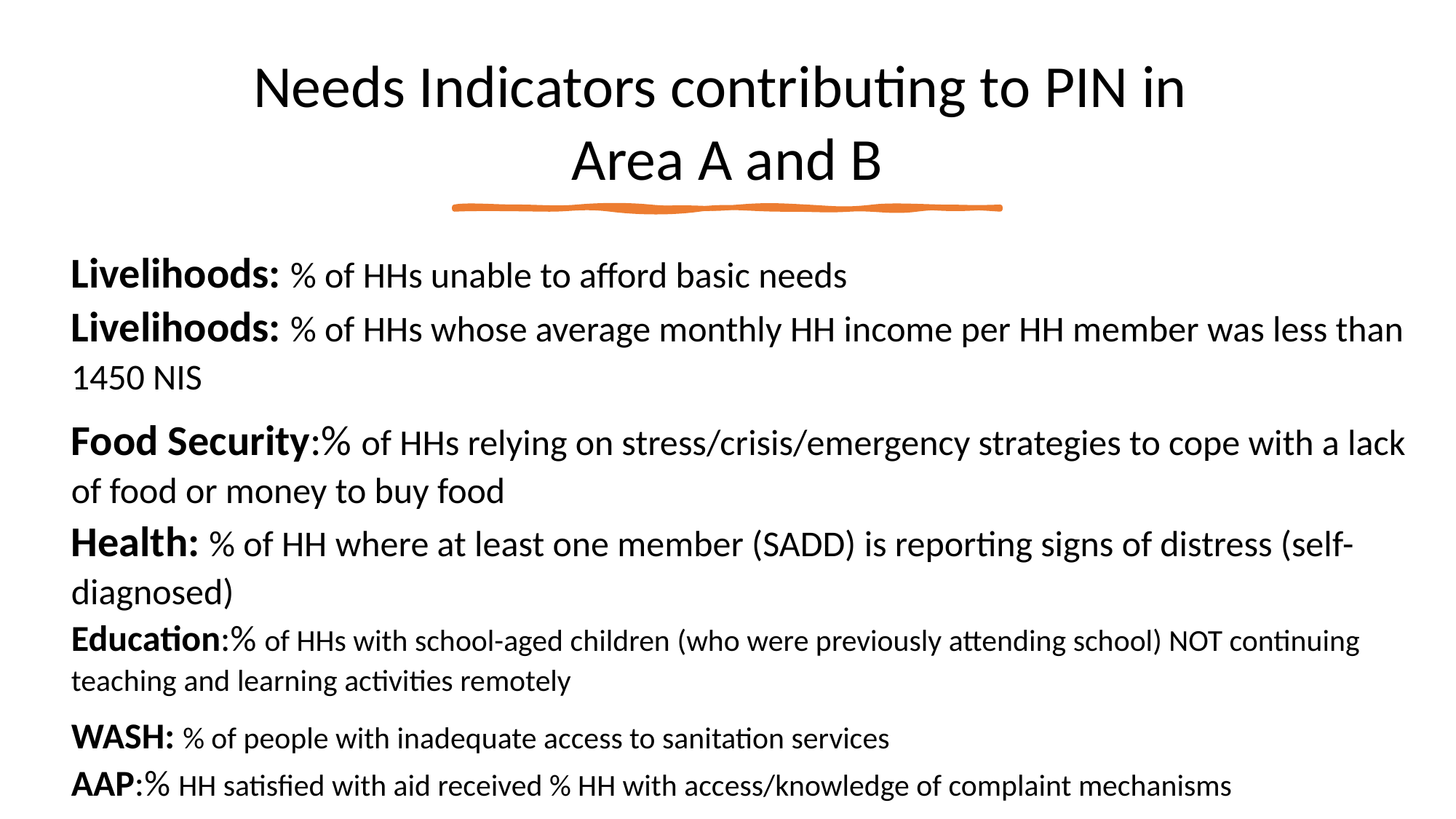

Needs Indicators contributing to PIN in
Area A and B

Livelihoods: % of HHs unable to afford basic needs
Livelihoods: % of HHs whose average monthly HH income per HH member was less than 1450 NIS
Food Security:% of HHs relying on stress/crisis/emergency strategies to cope with a lack of food or money to buy food
Health: % of HH where at least one member (SADD) is reporting signs of distress (self-diagnosed)
Education:% of HHs with school-aged children (who were previously attending school) NOT continuing teaching and learning activities remotely
WASH: % of people with inadequate access to sanitation services
AAP:% HH satisfied with aid received % HH with access/knowledge of complaint mechanisms